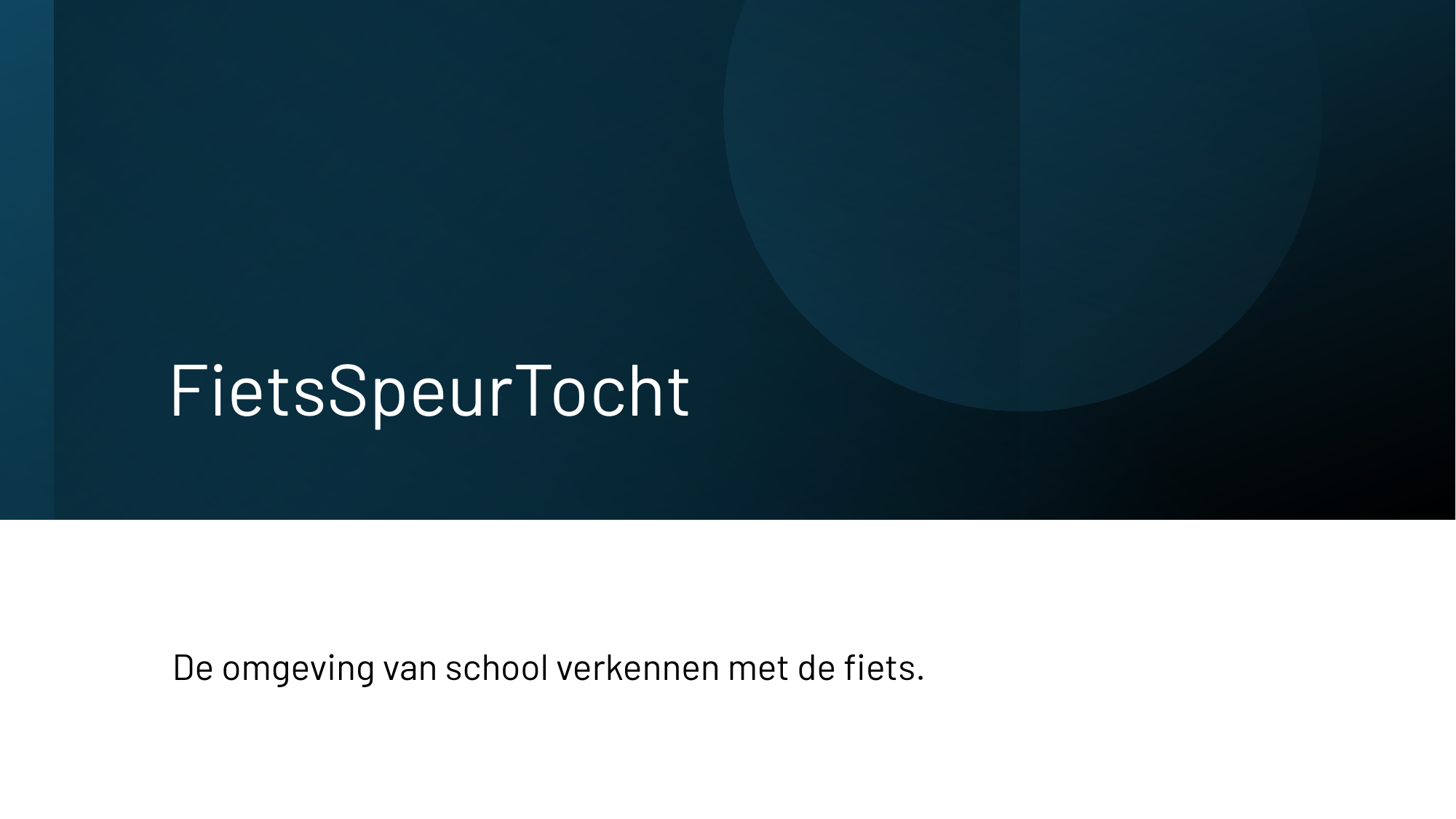

# FietsSpeurTocht
De omgeving van school verkennen met de fiets.